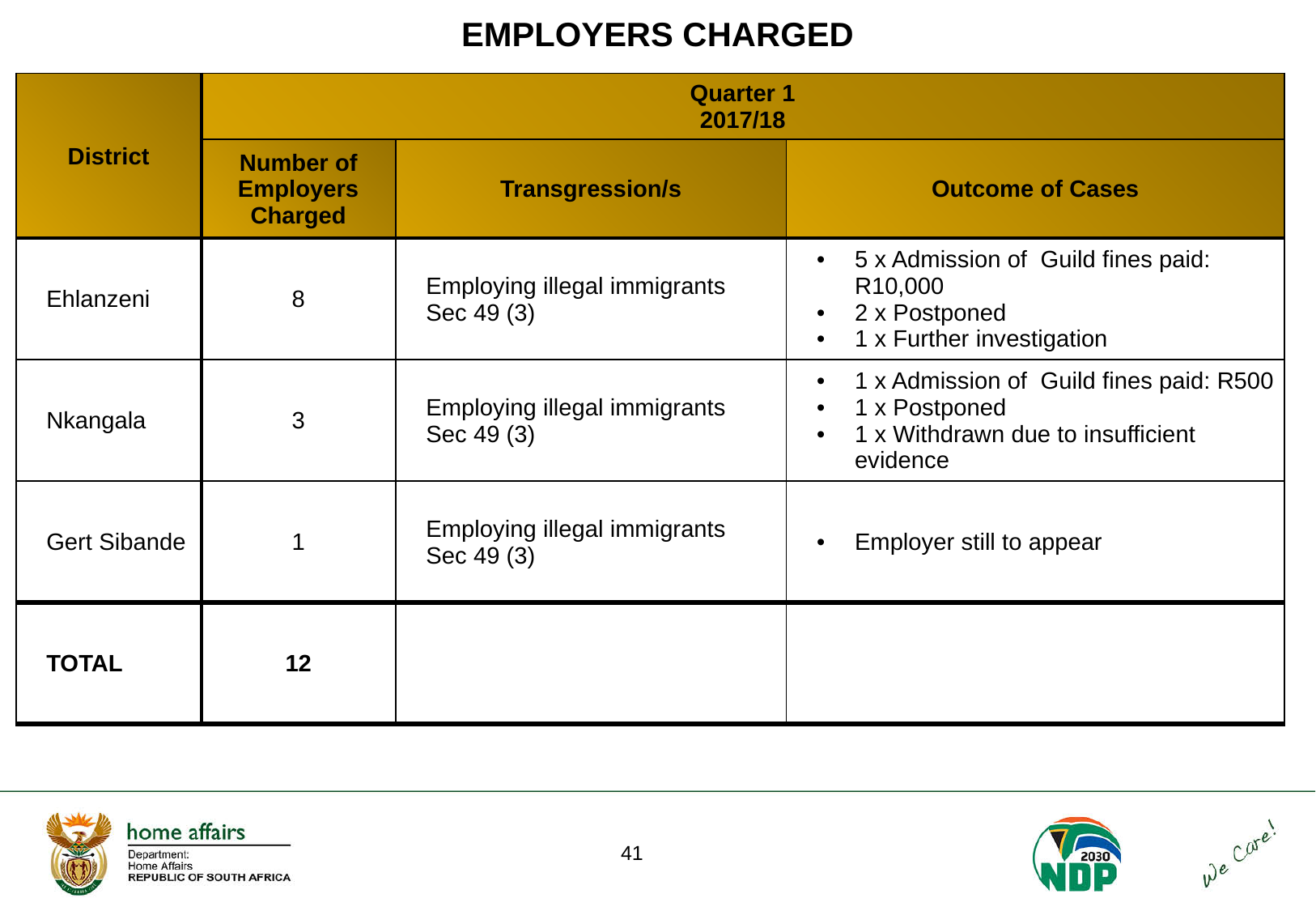

# EMPLOYERS CHARGED
| District | Quarter 1 2017/18 |  |  |
| --- | --- | --- | --- |
|  | Number of Employers Charged | Transgression/s | Outcome of Cases |
| Ehlanzeni | 8 | Employing illegal immigrants Sec 49 (3) | 5 x Admission of Guild fines paid: R10,000 2 x Postponed 1 x Further investigation |
| Nkangala | 3 | Employing illegal immigrants Sec 49 (3) | 1 x Admission of Guild fines paid: R500 1 x Postponed 1 x Withdrawn due to insufficient evidence |
| Gert Sibande | 1 | Employing illegal immigrants Sec 49 (3) | Employer still to appear |
| TOTAL | 12 |  |  |
41